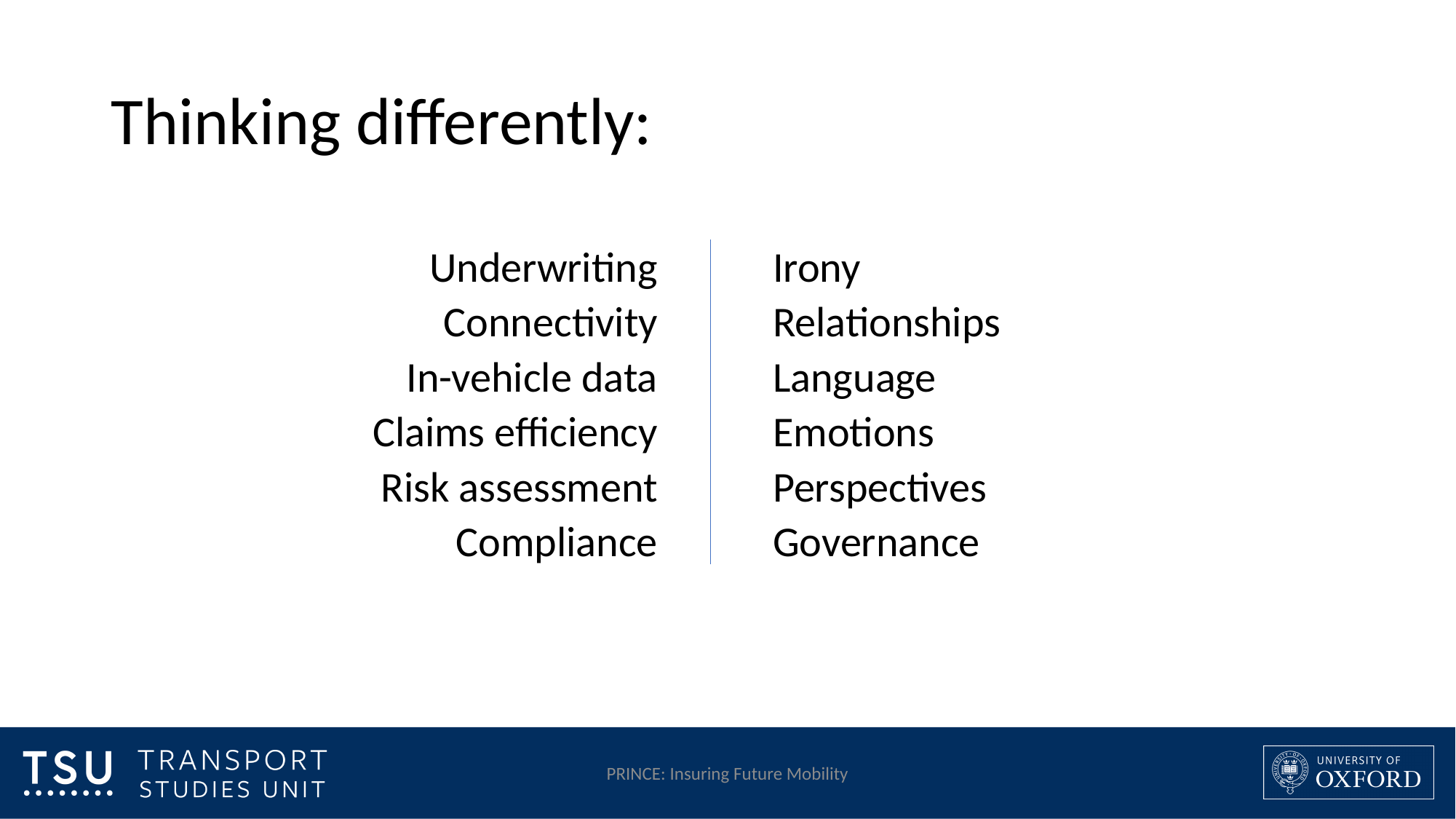

# Thinking differently:
Underwriting
Connectivity
In-vehicle data
Claims efficiency
Risk assessment
Compliance

Irony
Relationships
Language
Emotions
Perspectives
Governance

PRINCE: Insuring Future Mobility